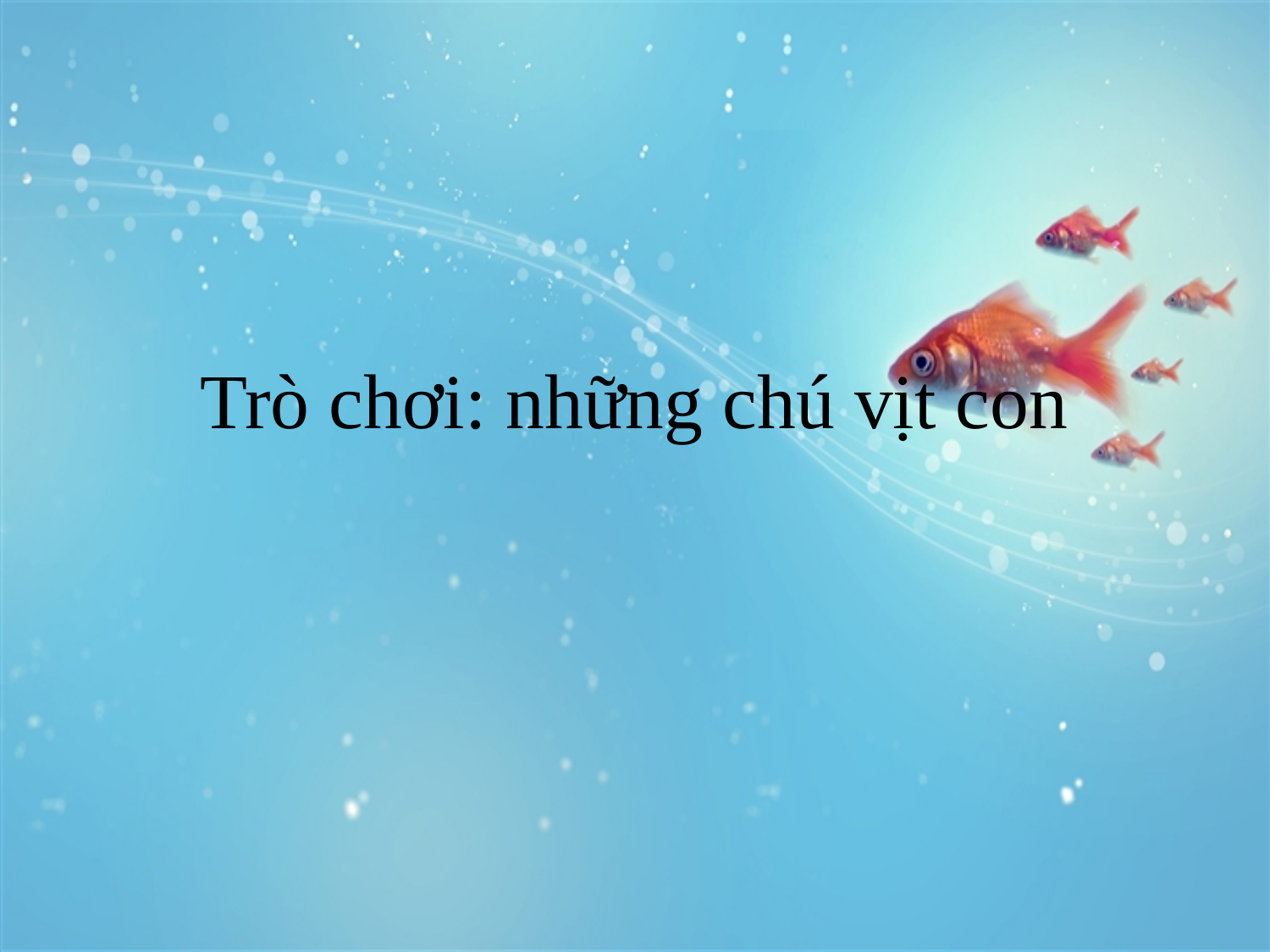

# Trò chơi: những chú vịt con